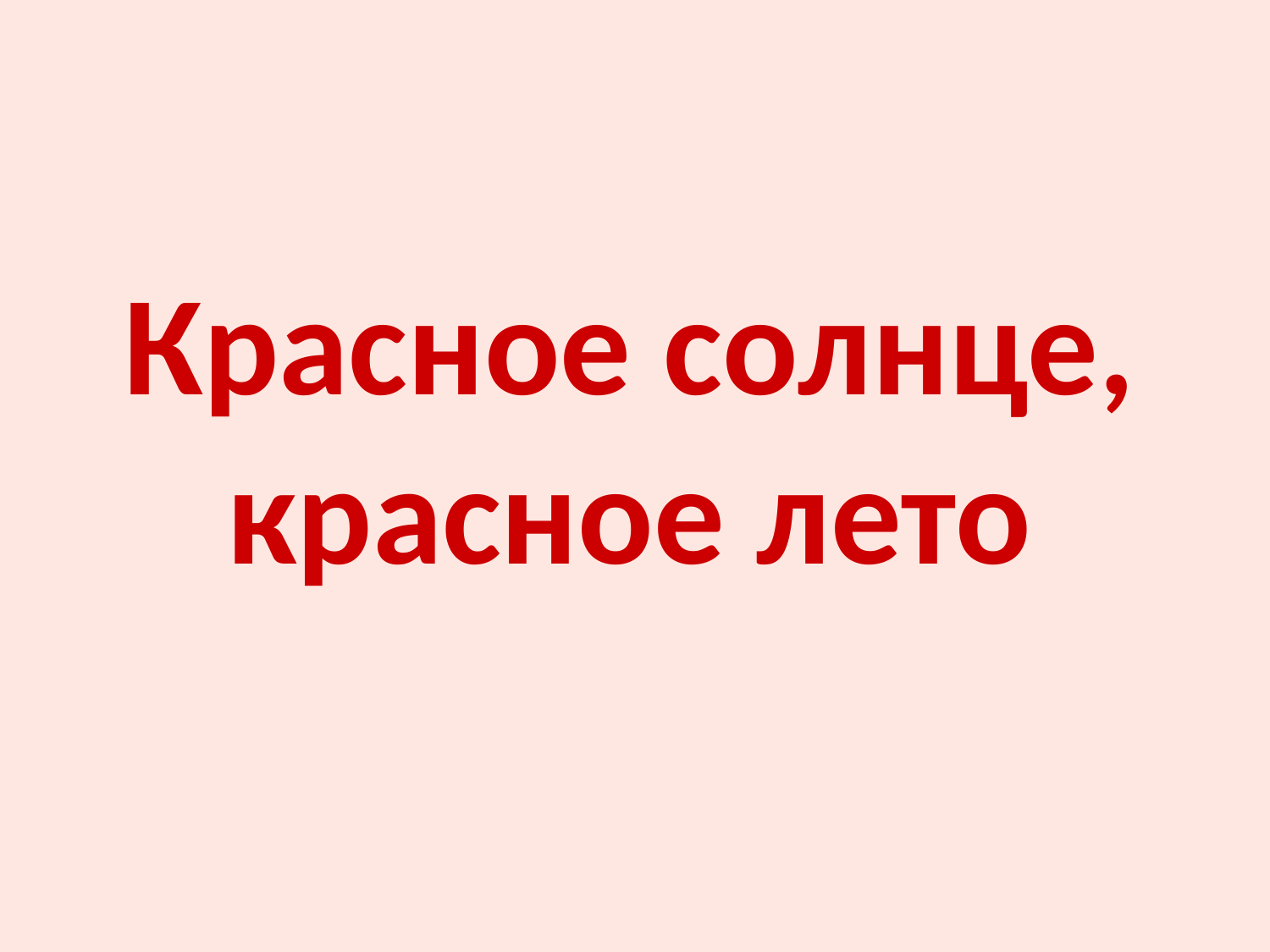

Красное солнце, красное лето
# Красное солнце. Красное лето.